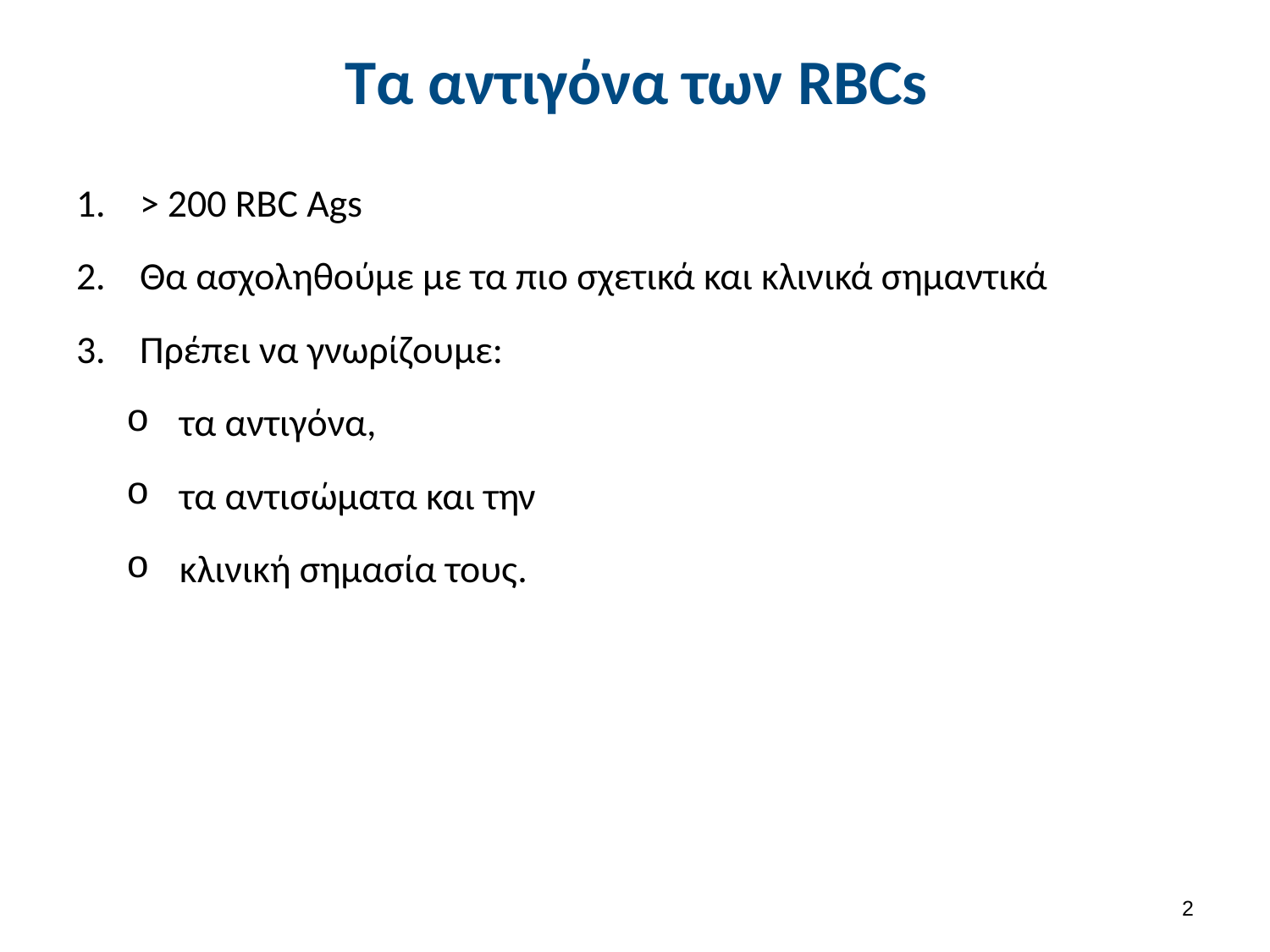

# Τα αντιγόνα των RBCs
> 200 RBC Ags
Θα ασχοληθούμε με τα πιο σχετικά και κλινικά σημαντικά
Πρέπει να γνωρίζουμε:
τα αντιγόνα,
τα αντισώματα και την
κλινική σημασία τους.

1
2